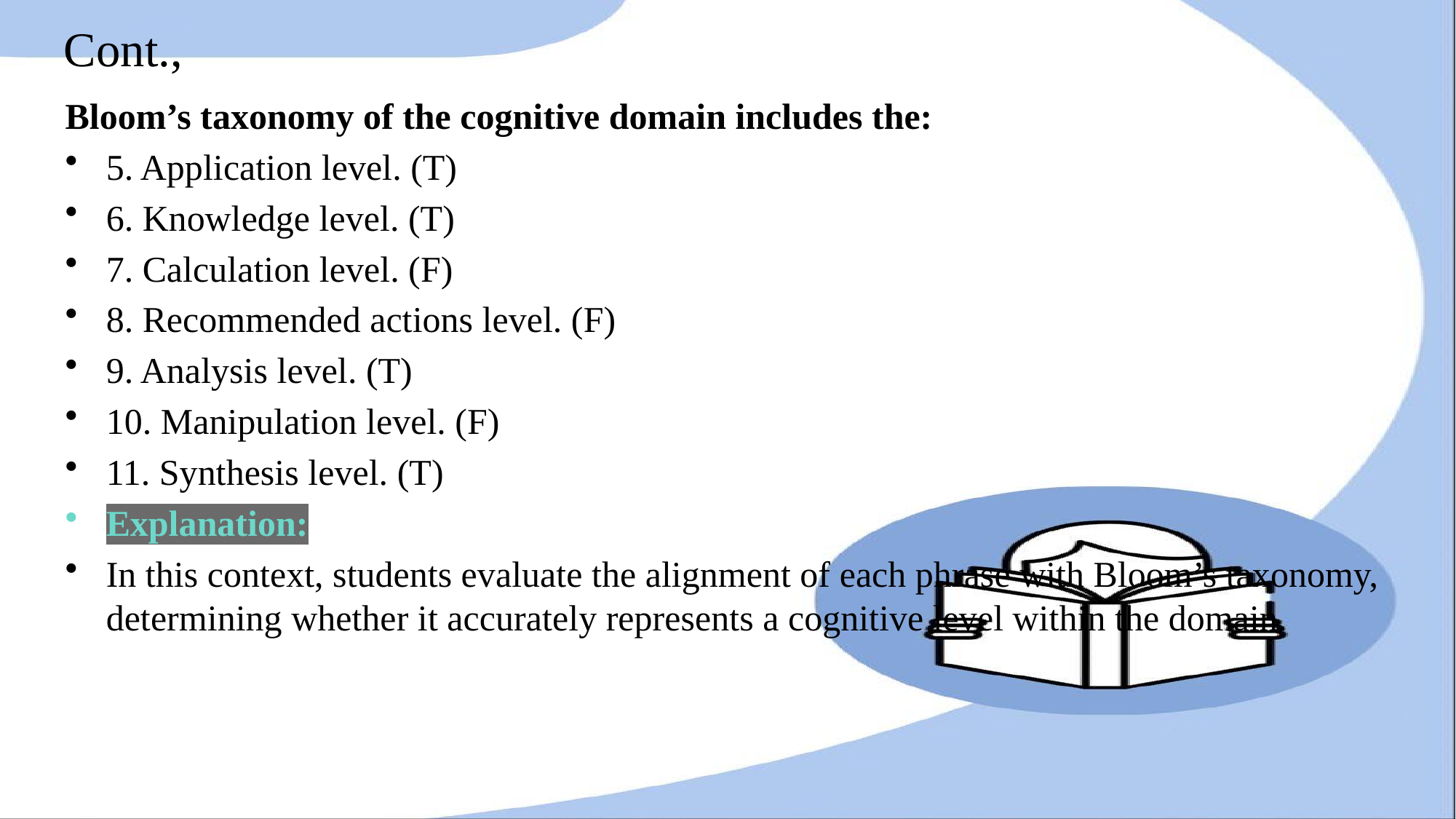

# Cont.,
Bloom’s taxonomy of the cognitive domain includes the:
5. Application level. (T)
6. Knowledge level. (T)
7. Calculation level. (F)
8. Recommended actions level. (F)
9. Analysis level. (T)
10. Manipulation level. (F)
11. Synthesis level. (T)
Explanation:
In this context, students evaluate the alignment of each phrase with Bloom’s taxonomy, determining whether it accurately represents a cognitive level within the domain.